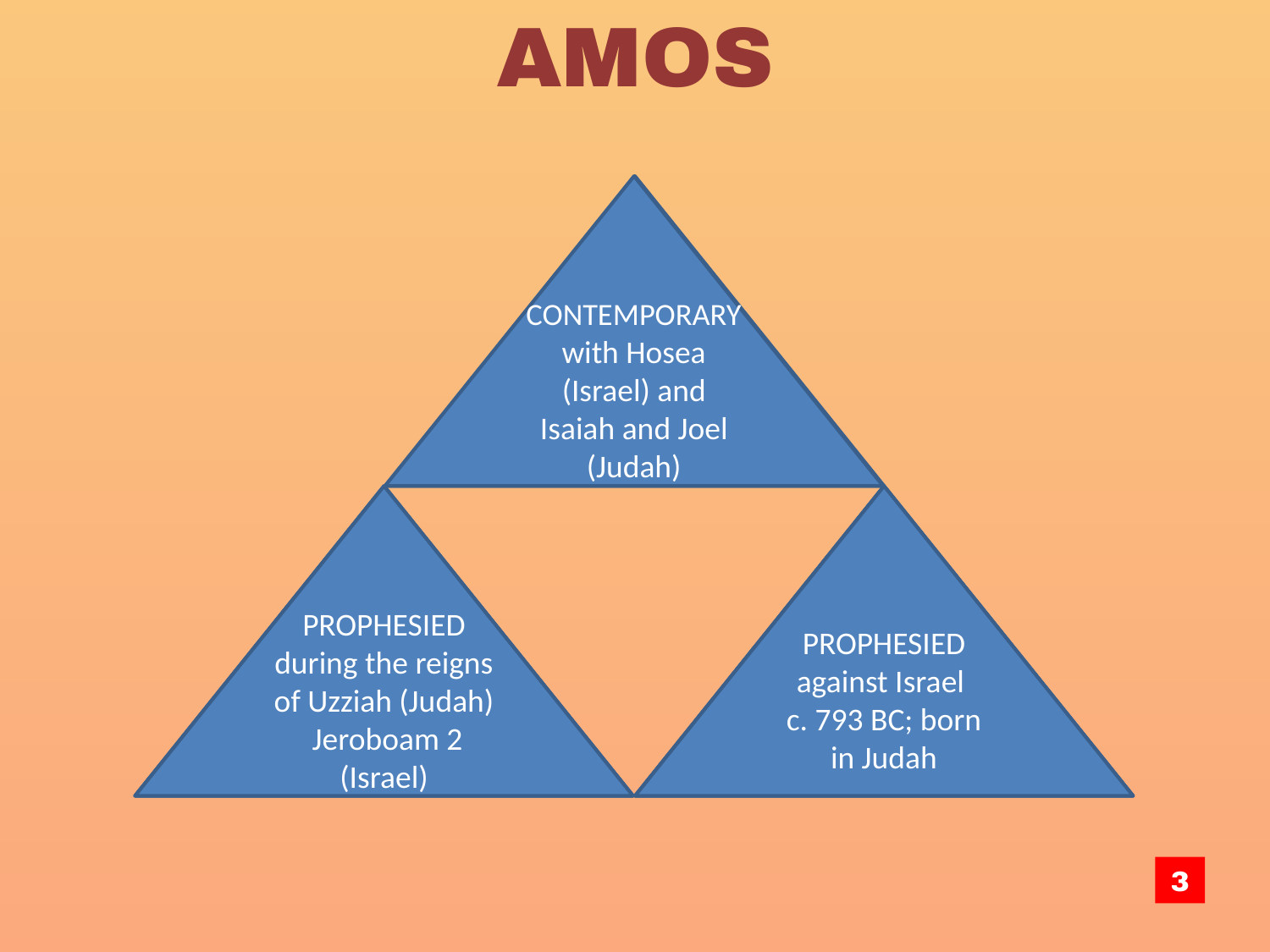

AMOS
CONTEMPORARY
with Hosea (Israel) and Isaiah and Joel (Judah)

UNKNOWN
Ch. 1 v. 1
From Tekoa
c 810-773 BC

PROPHESIED during the reigns of Uzziah (Judah)  Jeroboam 2
(Israel)

UNIMPORTANT
Ch. 7 v. 14-15
No prophet

UNWANTED
Ch. 7 v. 12
Never to prophesy again  at Bethel

PROPHESIED against Israel
c. 793 BC; born in Judah

3